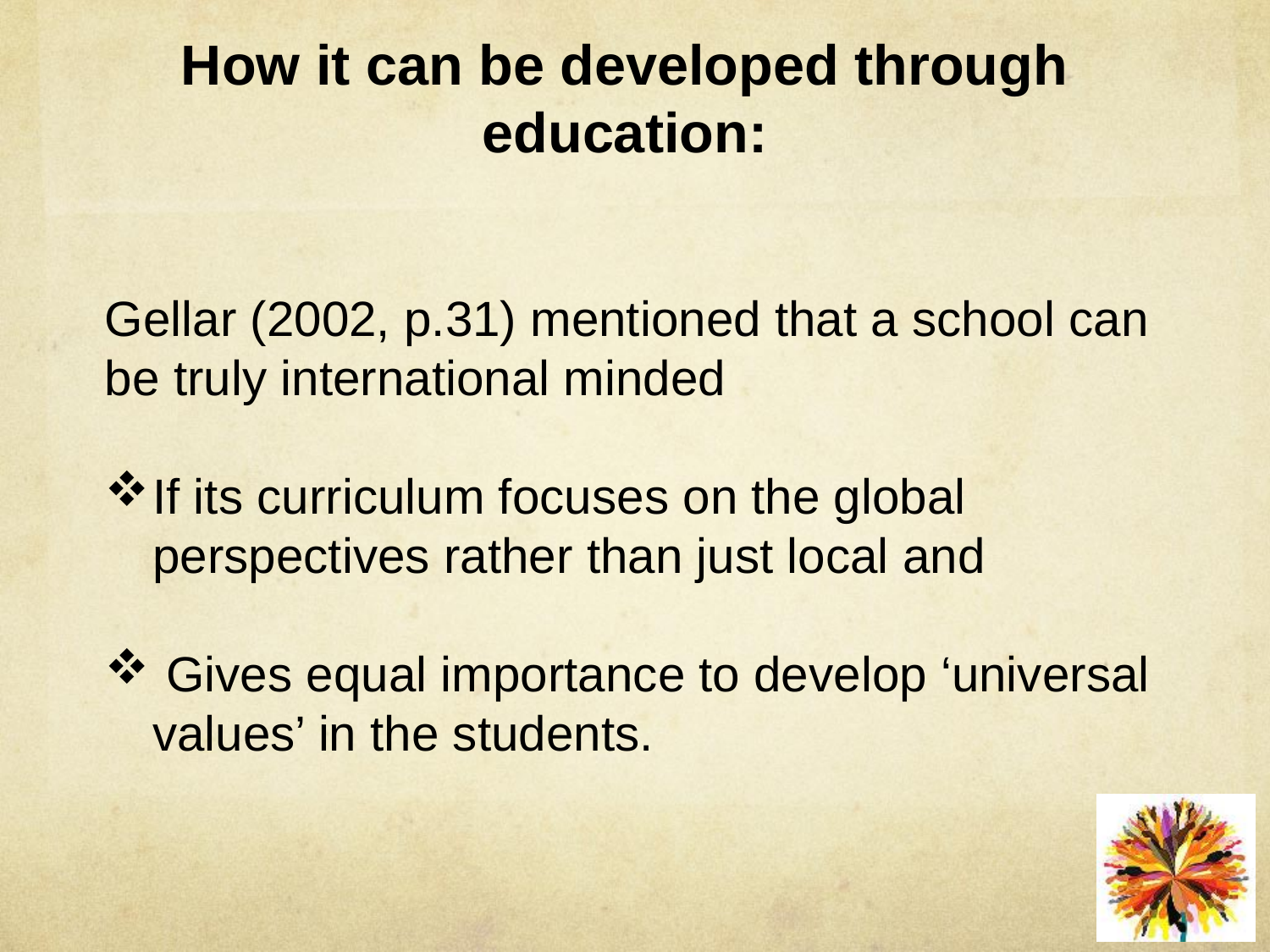

# How it can be developed through education:
Gellar (2002, p.31) mentioned that a school can be truly international minded

If its curriculum focuses on the global perspectives rather than just local and

 Gives equal importance to develop ‘universal values’ in the students.